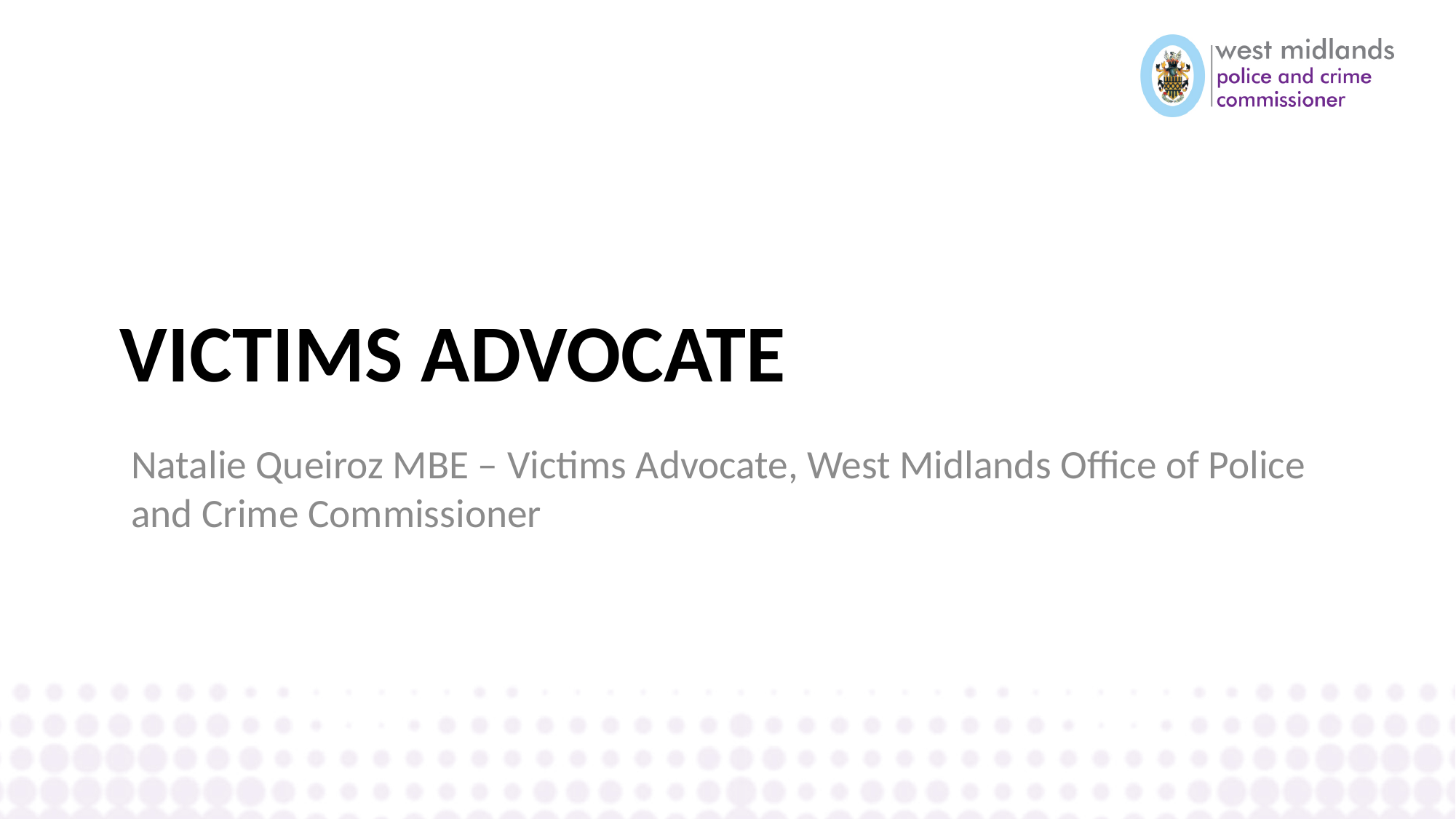

# Victims Advocate
Natalie Queiroz MBE – Victims Advocate, West Midlands Office of Police and Crime Commissioner